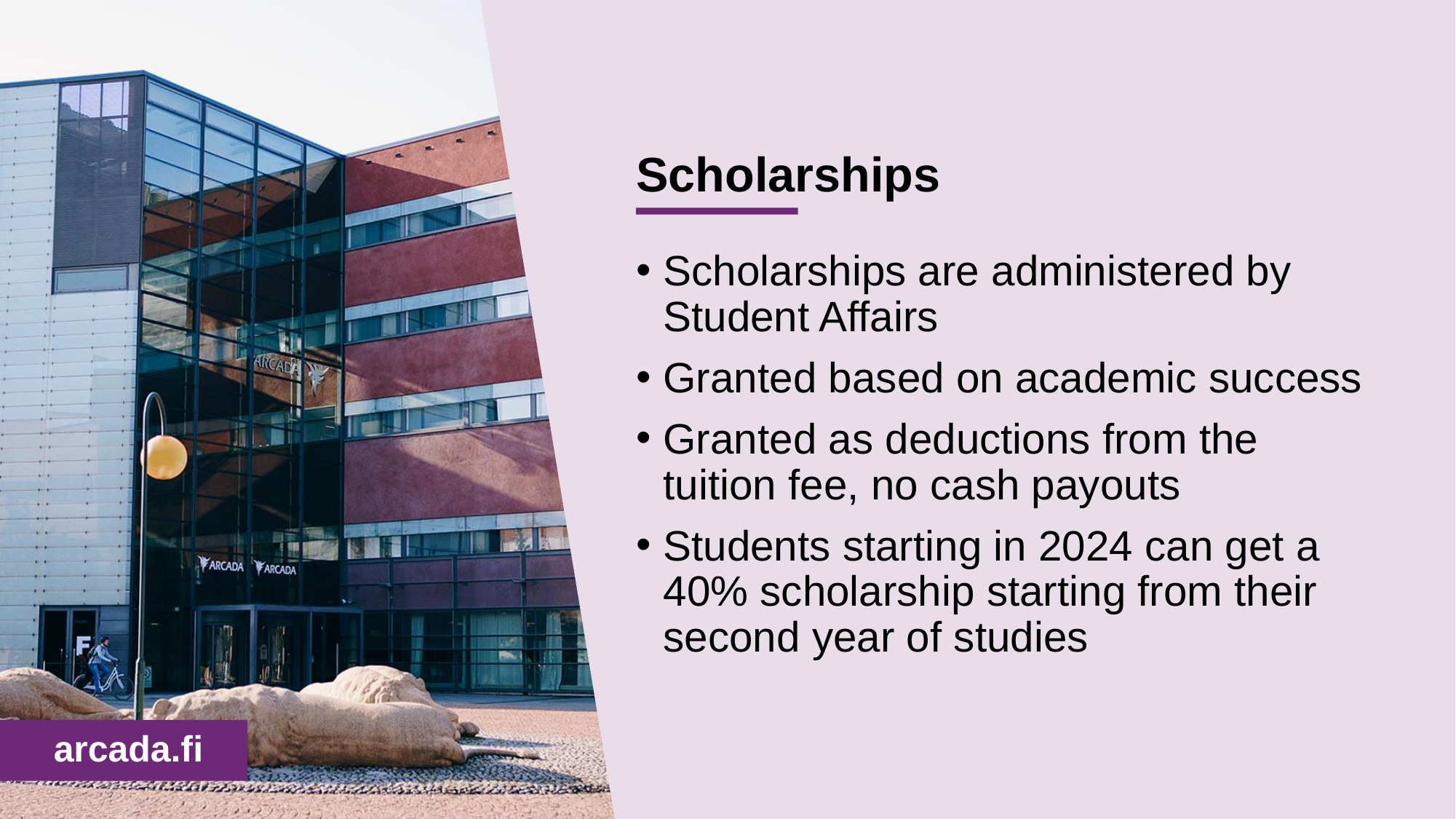

# Scholarships
Scholarships are administered by Student Affairs
Granted based on academic success
Granted as deductions from the tuition fee, no cash payouts
Students starting in 2024 can get a 40% scholarship starting from their second year of studies